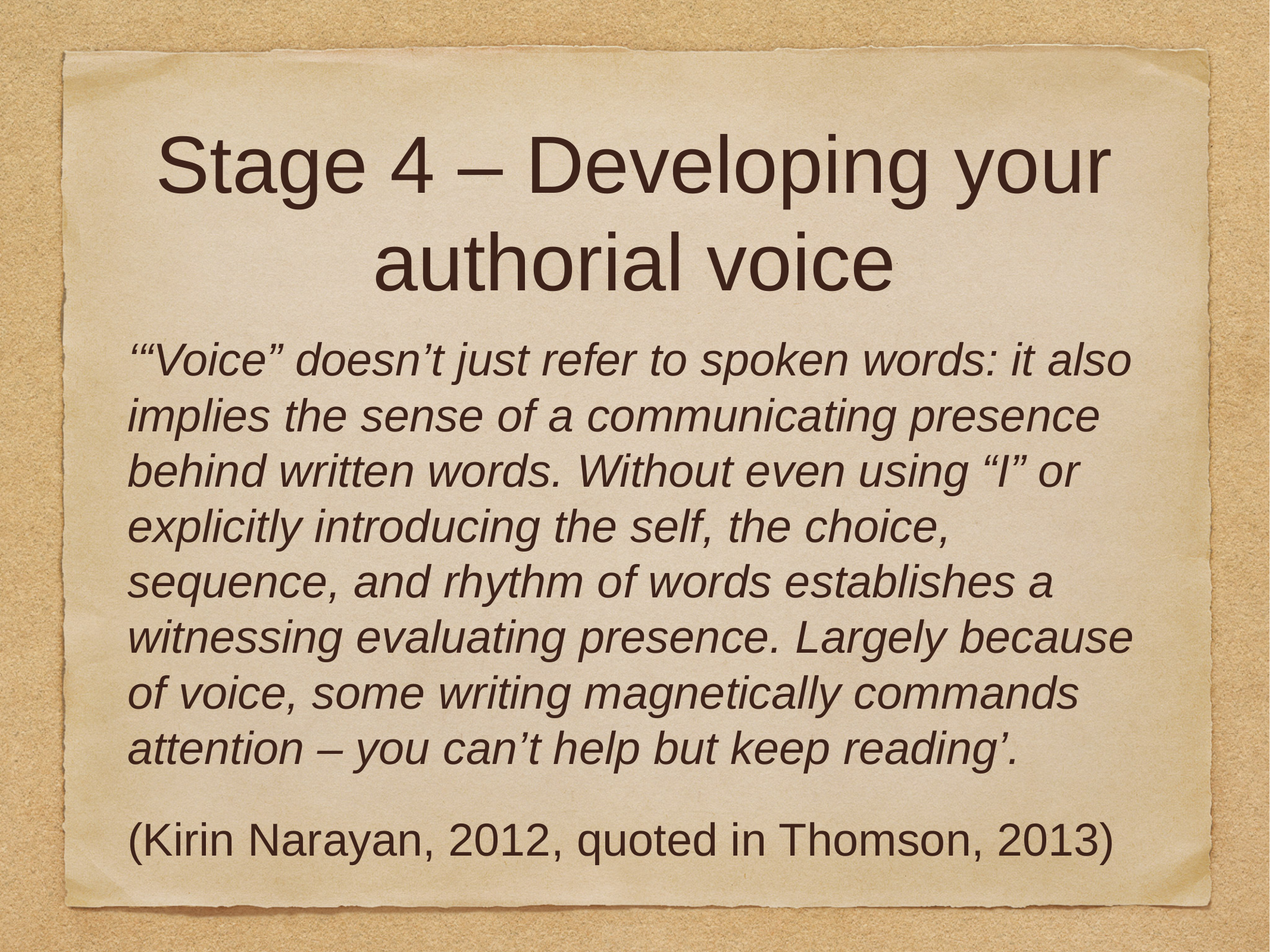

# Stage 4 – Developing your authorial voice
‘“Voice” doesn’t just refer to spoken words: it also implies the sense of a communicating presence behind written words. Without even using “I” or explicitly introducing the self, the choice, sequence, and rhythm of words establishes a witnessing evaluating presence. Largely because of voice, some writing magnetically commands attention – you can’t help but keep reading’.
(Kirin Narayan, 2012, quoted in Thomson, 2013)